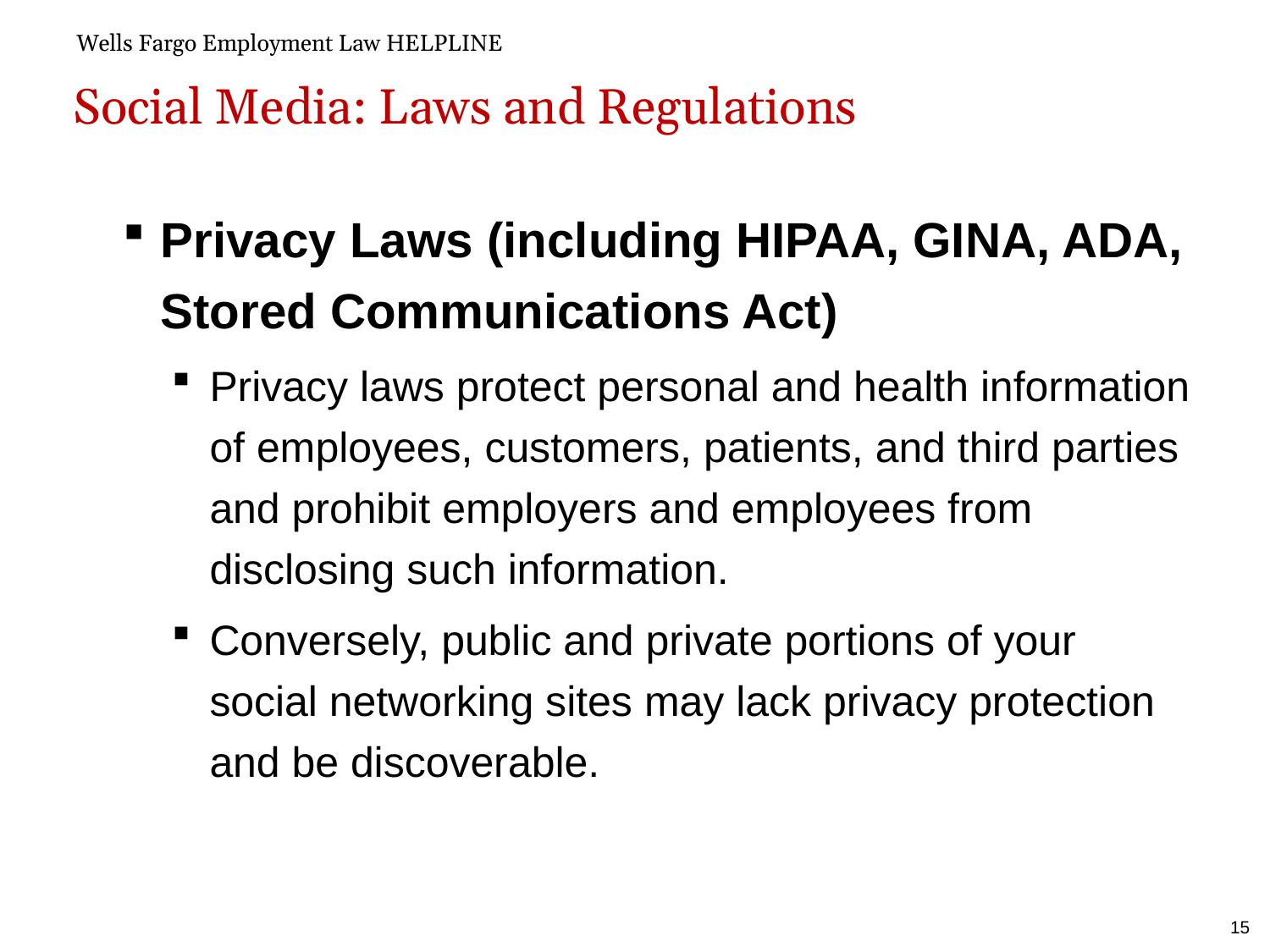

# Social Media: Laws and Regulations
Privacy Laws (including HIPAA, GINA, ADA, Stored Communications Act)
Privacy laws protect personal and health information of employees, customers, patients, and third parties and prohibit employers and employees from disclosing such information.
Conversely, public and private portions of your social networking sites may lack privacy protection and be discoverable.

15